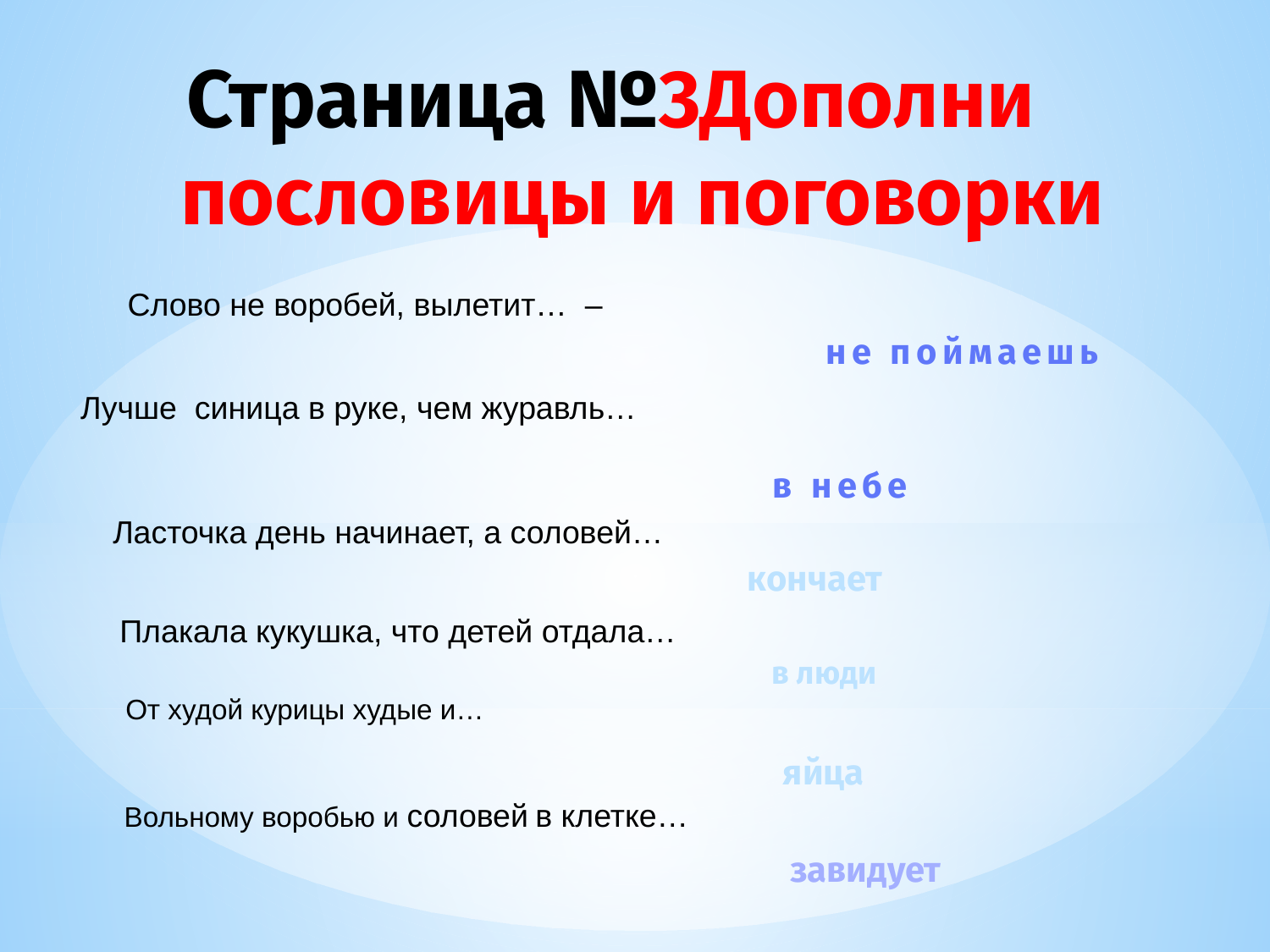

# Страница №3Дополни  пословицы и поговорки
    Слово не воробей, вылетит…  –
не поймаешь
Лучше  синица в руке, чем журавль…
в небе

Ласточка день начинает, а соловей…
кончает

Плакала кукушка, что детей отдала…

в люди

         От худой курицы худые и…
яйца
   Вольному воробью и соловей в клетке…
завидует